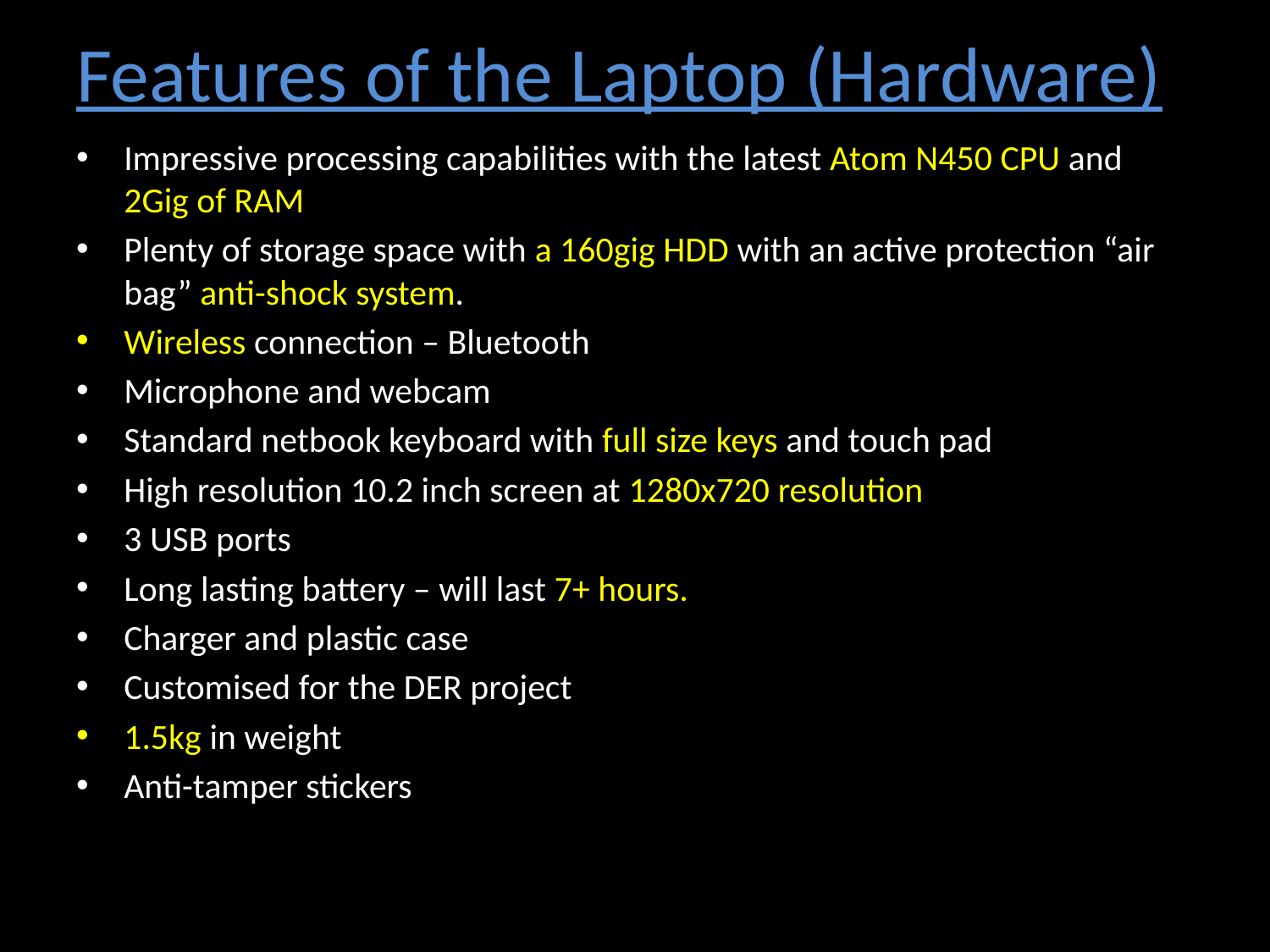

# Features of the Laptop (Hardware)
Impressive processing capabilities with the latest Atom N450 CPU and 2Gig of RAM
Plenty of storage space with a 160gig HDD with an active protection “air bag” anti-shock system.
Wireless connection – Bluetooth
Microphone and webcam
Standard netbook keyboard with full size keys and touch pad
High resolution 10.2 inch screen at 1280x720 resolution
3 USB ports
Long lasting battery – will last 7+ hours.
Charger and plastic case
Customised for the DER project
1.5kg in weight
Anti-tamper stickers
1. Integrated Camera

2. Computer display - The colour display with TFT

3. Power button (Use the Power button to turn on the computer.)

4. Microphone (built-in)

5. (Not used)

6. Wireless device switch